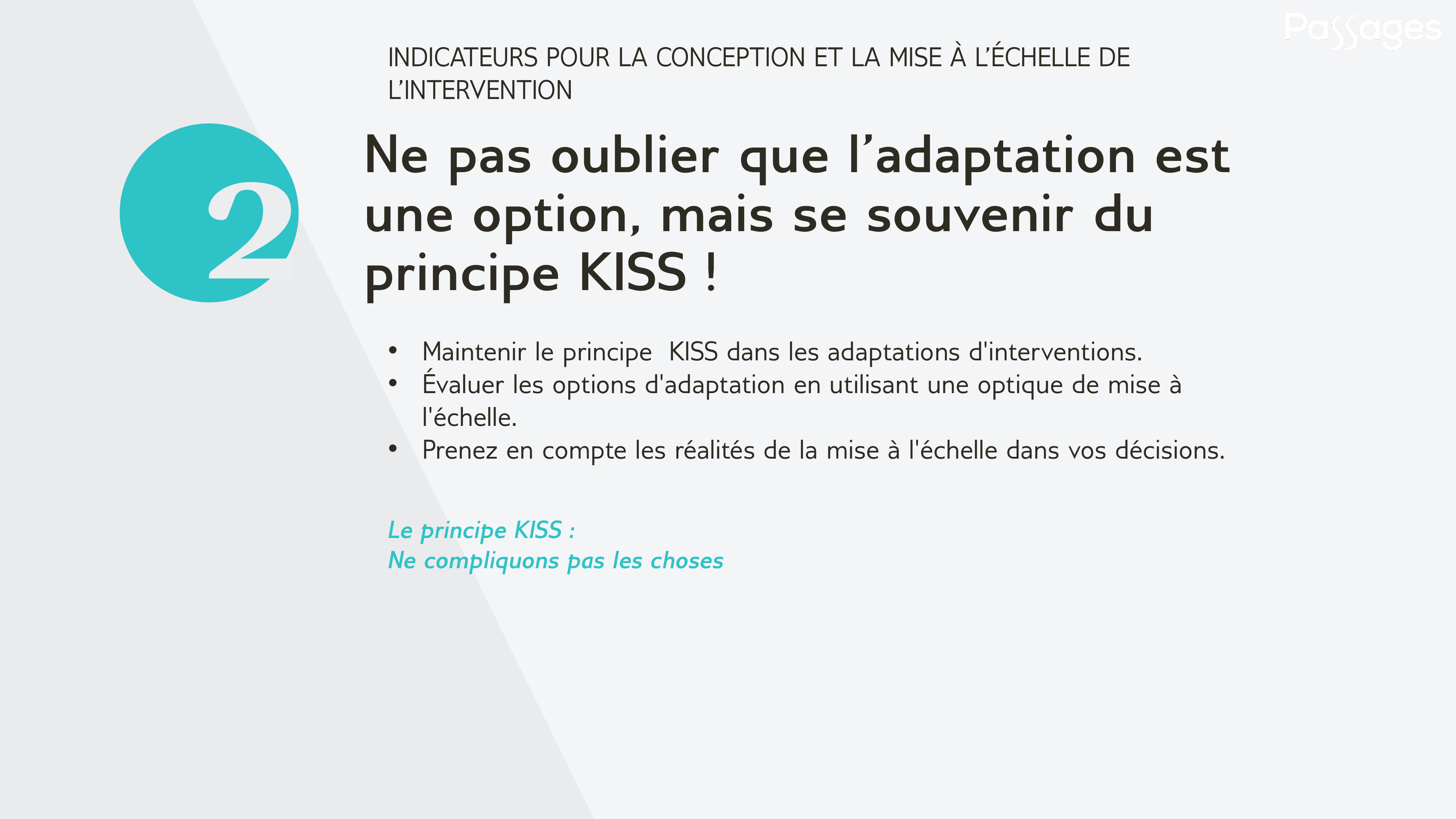

INDICATEURS POUR LA CONCEPTION ET LA MISE À L’ÉCHELLE DE L’INTERVENTION
# Ne pas oublier que l’adaptation est une option, mais se souvenir du principe KISS !

2
Maintenir le principe  KISS dans les adaptations d'interventions.
Évaluer les options d'adaptation en utilisant une optique de mise à l'échelle.
Prenez en compte les réalités de la mise à l'échelle dans vos décisions.

Le principe KISS :
Ne compliquons pas les choses